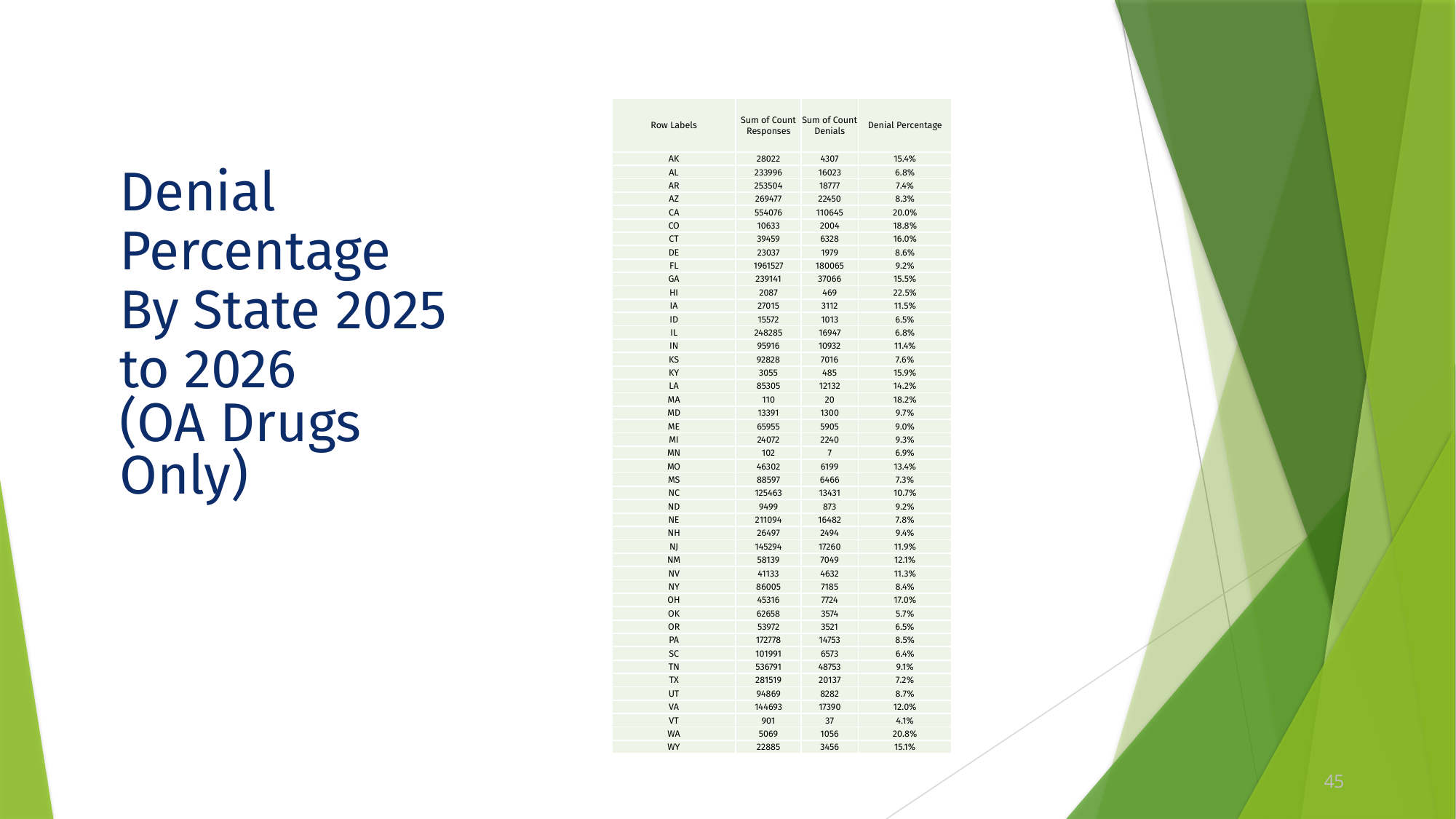

| Row Labels | Sum of Count Responses | Sum of Count Denials | Denial Percentage |
| --- | --- | --- | --- |
| AK | 28022 | 4307 | 15.4% |
| AL | 233996 | 16023 | 6.8% |
| AR | 253504 | 18777 | 7.4% |
| AZ | 269477 | 22450 | 8.3% |
| CA | 554076 | 110645 | 20.0% |
| CO | 10633 | 2004 | 18.8% |
| CT | 39459 | 6328 | 16.0% |
| DE | 23037 | 1979 | 8.6% |
| FL | 1961527 | 180065 | 9.2% |
| GA | 239141 | 37066 | 15.5% |
| HI | 2087 | 469 | 22.5% |
| IA | 27015 | 3112 | 11.5% |
| ID | 15572 | 1013 | 6.5% |
| IL | 248285 | 16947 | 6.8% |
| IN | 95916 | 10932 | 11.4% |
| KS | 92828 | 7016 | 7.6% |
| KY | 3055 | 485 | 15.9% |
| LA | 85305 | 12132 | 14.2% |
| MA | 110 | 20 | 18.2% |
| MD | 13391 | 1300 | 9.7% |
| ME | 65955 | 5905 | 9.0% |
| MI | 24072 | 2240 | 9.3% |
| MN | 102 | 7 | 6.9% |
| MO | 46302 | 6199 | 13.4% |
| MS | 88597 | 6466 | 7.3% |
| NC | 125463 | 13431 | 10.7% |
| ND | 9499 | 873 | 9.2% |
| NE | 211094 | 16482 | 7.8% |
| NH | 26497 | 2494 | 9.4% |
| NJ | 145294 | 17260 | 11.9% |
| NM | 58139 | 7049 | 12.1% |
| NV | 41133 | 4632 | 11.3% |
| NY | 86005 | 7185 | 8.4% |
| OH | 45316 | 7724 | 17.0% |
| OK | 62658 | 3574 | 5.7% |
| OR | 53972 | 3521 | 6.5% |
| PA | 172778 | 14753 | 8.5% |
| SC | 101991 | 6573 | 6.4% |
| TN | 536791 | 48753 | 9.1% |
| TX | 281519 | 20137 | 7.2% |
| UT | 94869 | 8282 | 8.7% |
| VA | 144693 | 17390 | 12.0% |
| VT | 901 | 37 | 4.1% |
| WA | 5069 | 1056 | 20.8% |
| WY | 22885 | 3456 | 15.1% |
# Denial Percentage By State 2025 to 2026
(OA Drugs Only)
45